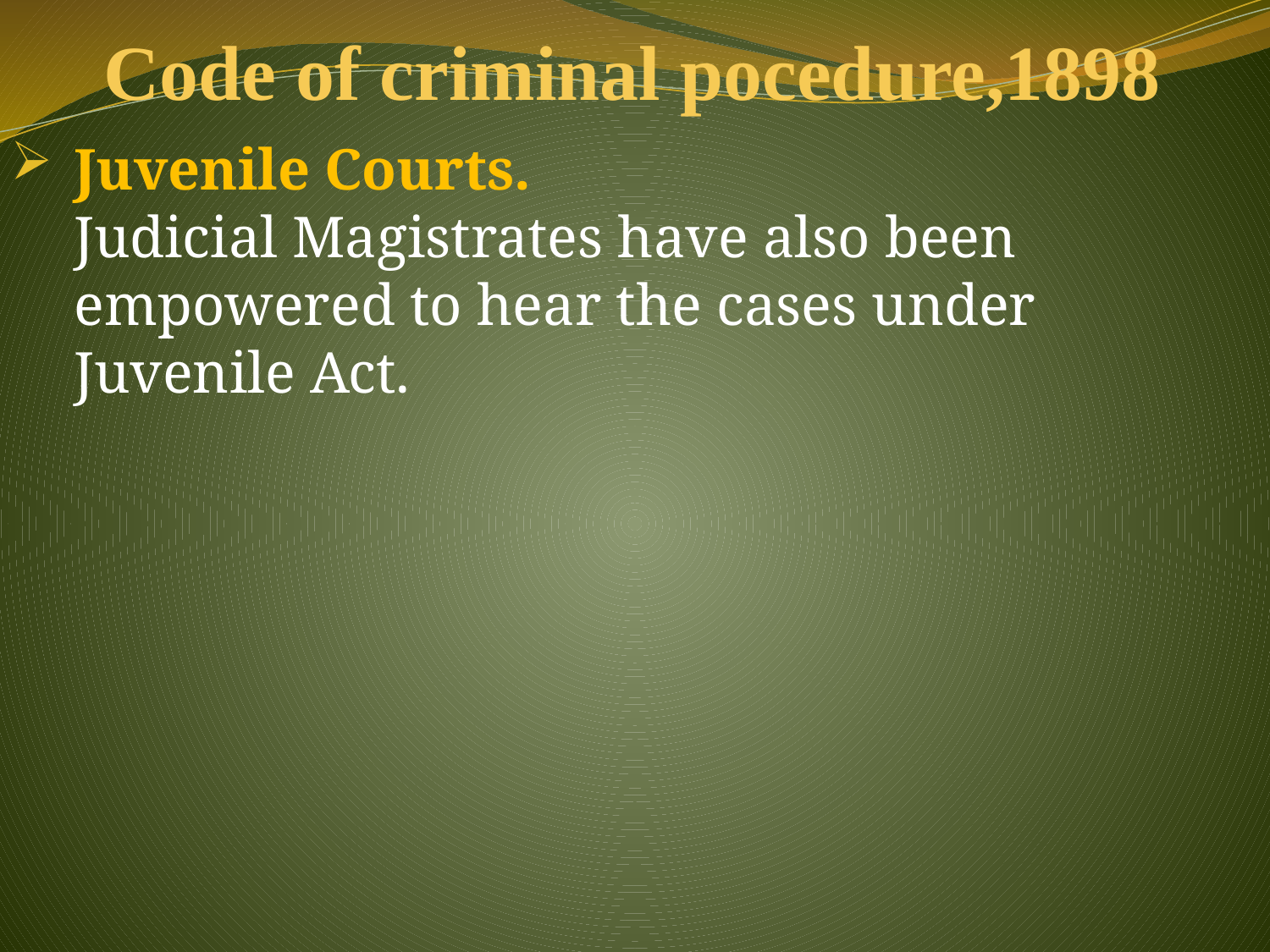

# Code of criminal pocedure,1898
Juvenile Courts.
Judicial Magistrates have also been empowered to hear the cases under Juvenile Act.